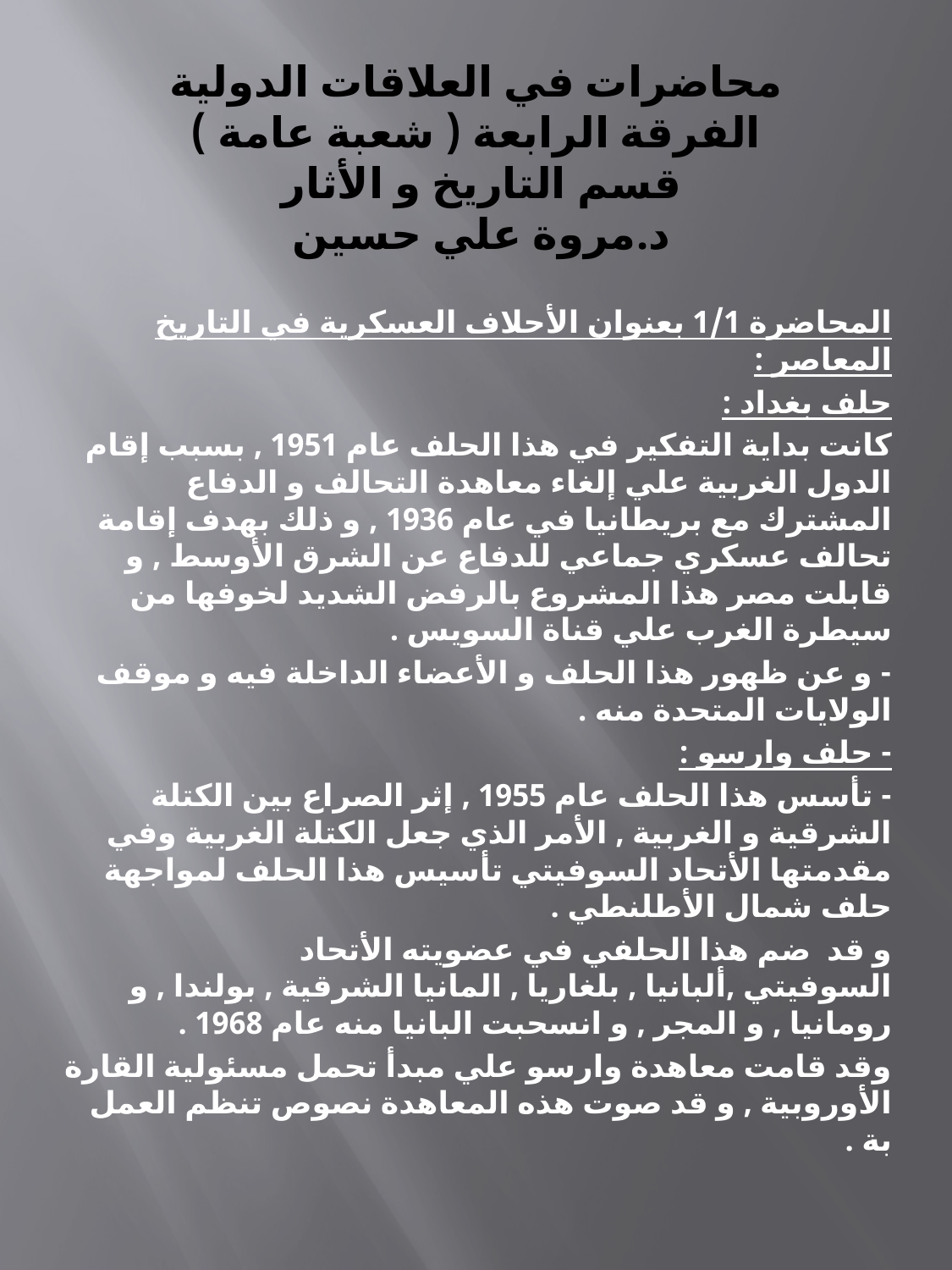

# محاضرات في العلاقات الدولية الفرقة الرابعة ( شعبة عامة ) قسم التاريخ و الأثار د.مروة علي حسين
المحاضرة 1/1 بعنوان الأحلاف العسكرية في التاريخ المعاصر :
حلف بغداد :
كانت بداية التفكير في هذا الحلف عام 1951 , بسبب إقام الدول الغربية علي إلغاء معاهدة التحالف و الدفاع المشترك مع بريطانيا في عام 1936 , و ذلك بهدف إقامة تحالف عسكري جماعي للدفاع عن الشرق الأوسط , و قابلت مصر هذا المشروع بالرفض الشديد لخوفها من سيطرة الغرب علي قناة السويس .
- و عن ظهور هذا الحلف و الأعضاء الداخلة فيه و موقف الولايات المتحدة منه .
- حلف وارسو :
- تأسس هذا الحلف عام 1955 , إثر الصراع بين الكتلة الشرقية و الغربية , الأمر الذي جعل الكتلة الغربية وفي مقدمتها الأتحاد السوفيتي تأسيس هذا الحلف لمواجهة حلف شمال الأطلنطي .
و قد  ضم هذا الحلفي في عضويته الأتحاد السوفيتي ,ألبانيا , بلغاريا , المانيا الشرقية , بولندا , و رومانيا , و المجر , و انسحبت البانيا منه عام 1968 .
وقد قامت معاهدة وارسو علي مبدأ تحمل مسئولية القارة الأوروبية , و قد صوت هذه المعاهدة نصوص تنظم العمل بة .